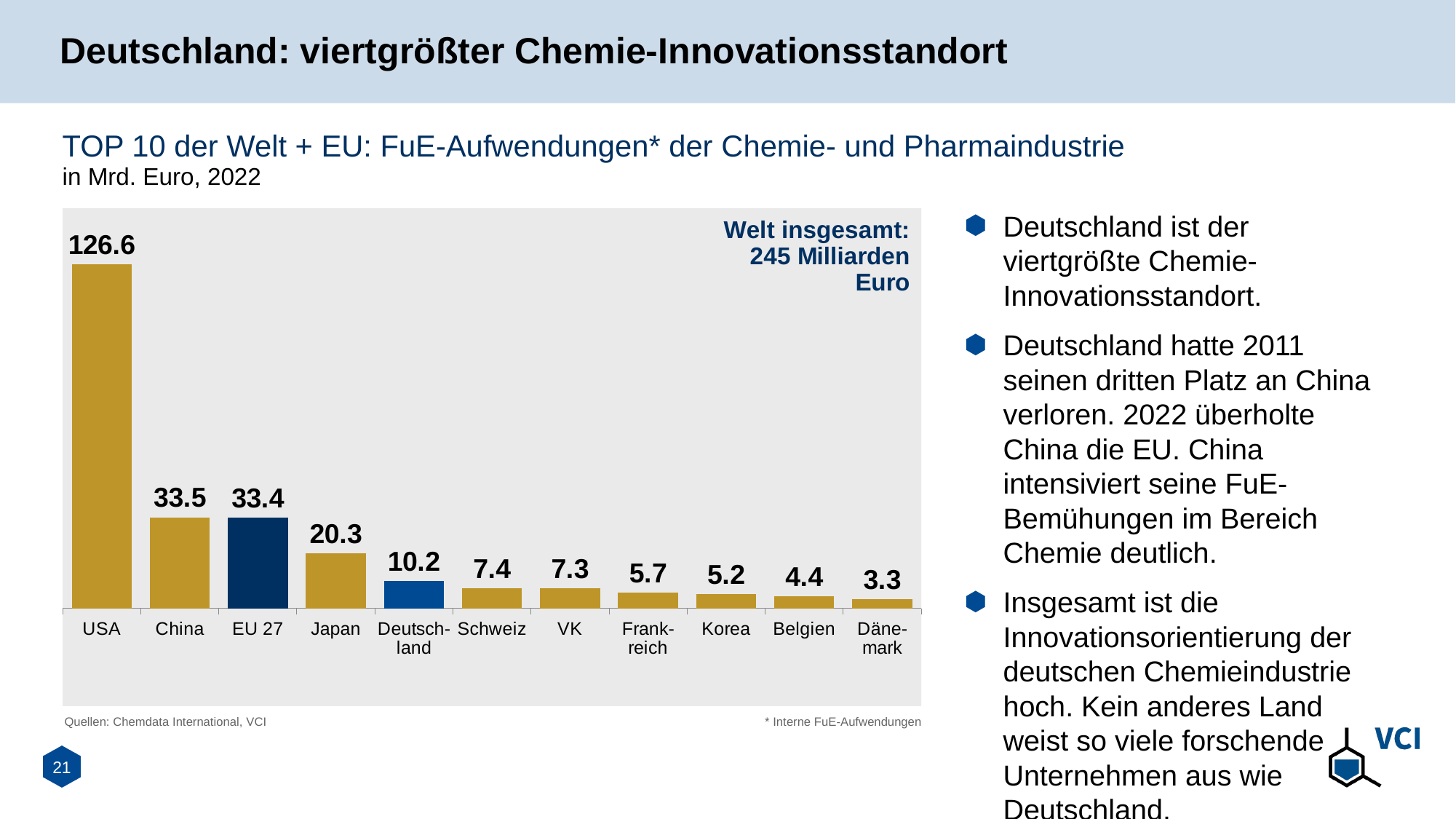

# Deutschland: viertgrößter Chemie-Innovationsstandort
TOP 10 der Welt + EU: FuE-Aufwendungen* der Chemie- und Pharmaindustrie
in Mrd. Euro, 2022

Deutschland ist der viertgrößte Chemie-Innovationsstandort.
Deutschland hatte 2011 seinen dritten Platz an China verloren. 2022 überholte China die EU. China intensiviert seine FuE-Bemühungen im Bereich Chemie deutlich.
Insgesamt ist die Innovationsorientierung der deutschen Chemieindustrie hoch. Kein anderes Land weist so viele forschende Unternehmen aus wie Deutschland.

### Chart

| Category |  |
|---|---|
| USA | 126.644843 |
| China | 33.521591 |
| EU 27 | 33.358022 |
| Japan | 20.273658 |
| Deutsch-
land | 10.15 |
| Schweiz | 7.39266 |
| VK | 7.3282359999999995 |
| Frank-
reich | 5.725544 |
| Korea | 5.158653 |
| Belgien | 4.4085090000000005 |
| Däne-
mark | 3.289078 |
* Interne FuE-Aufwendungen

Quellen: Chemdata International, VCI

21